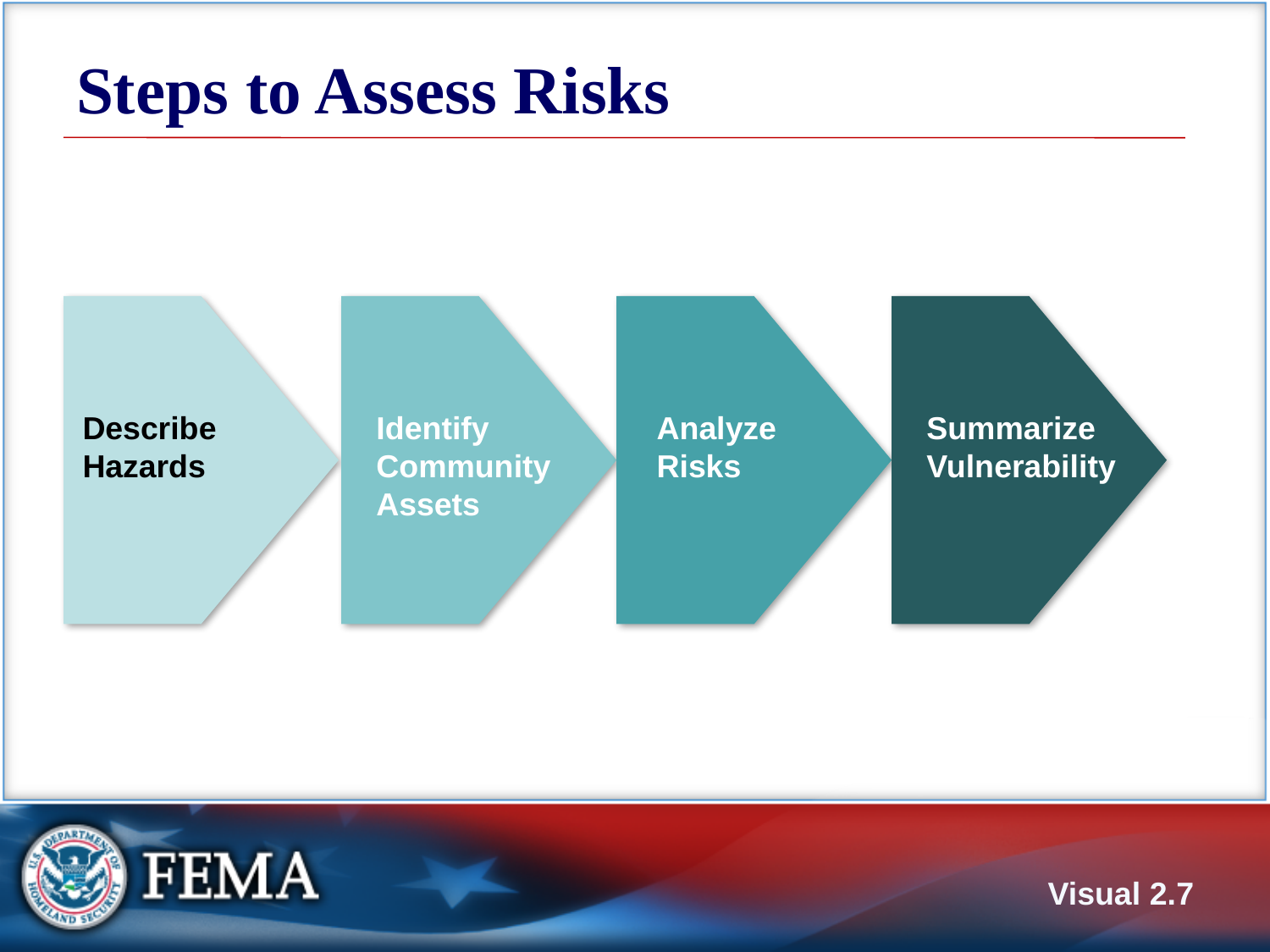

# Steps to Assess Risks

Describe Hazards
Identify Community Assets
Analyze Risks
Summarize Vulnerability
Visual 2.7